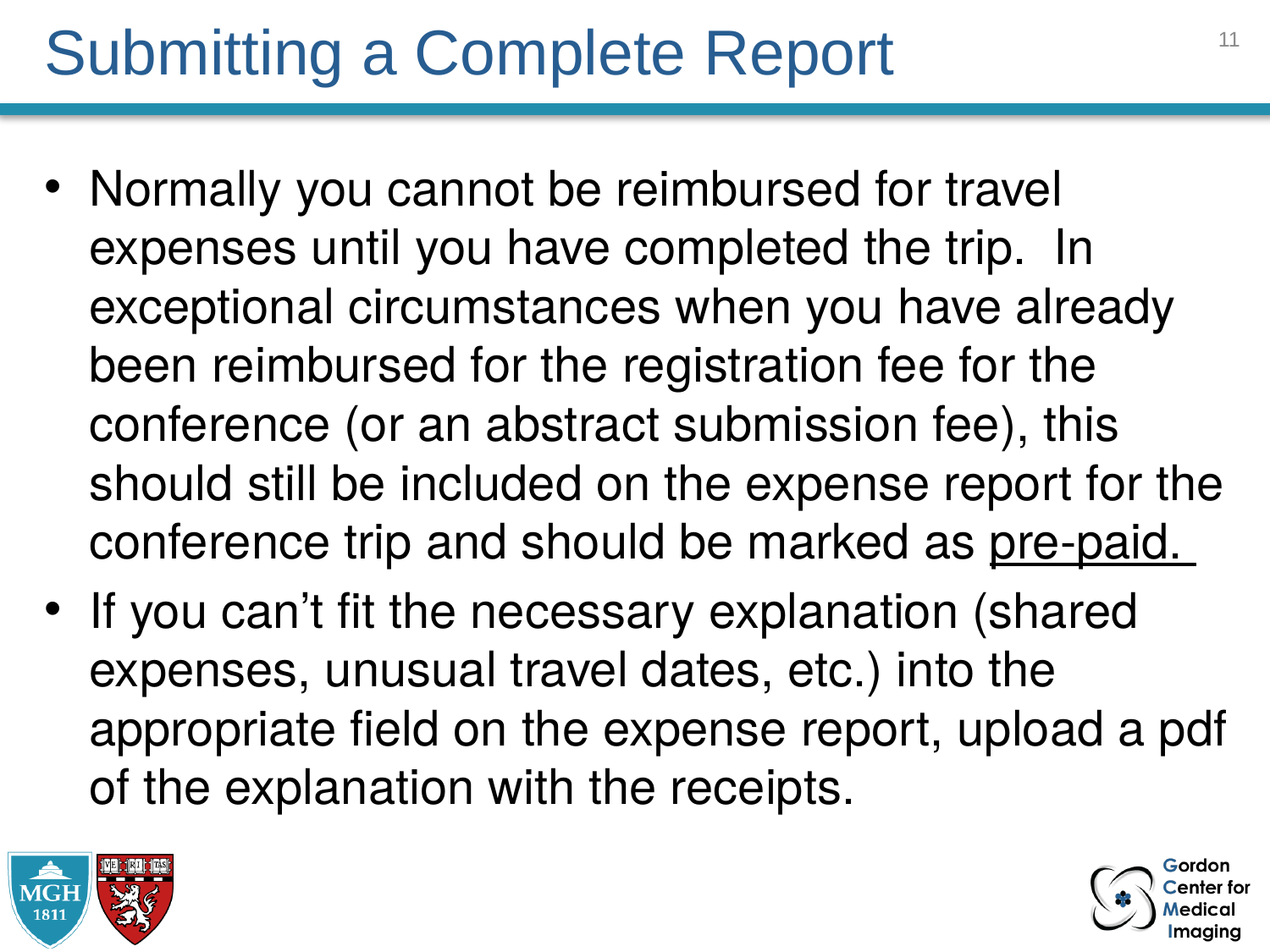

11
# Submitting a Complete Report
Normally you cannot be reimbursed for travel expenses until you have completed the trip.  In exceptional circumstances when you have already been reimbursed for the registration fee for the conference (or an abstract submission fee), this should still be included on the expense report for the conference trip and should be marked as pre-paid.
If you can’t fit the necessary explanation (shared expenses, unusual travel dates, etc.) into the appropriate field on the expense report, upload a pdf of the explanation with the receipts.